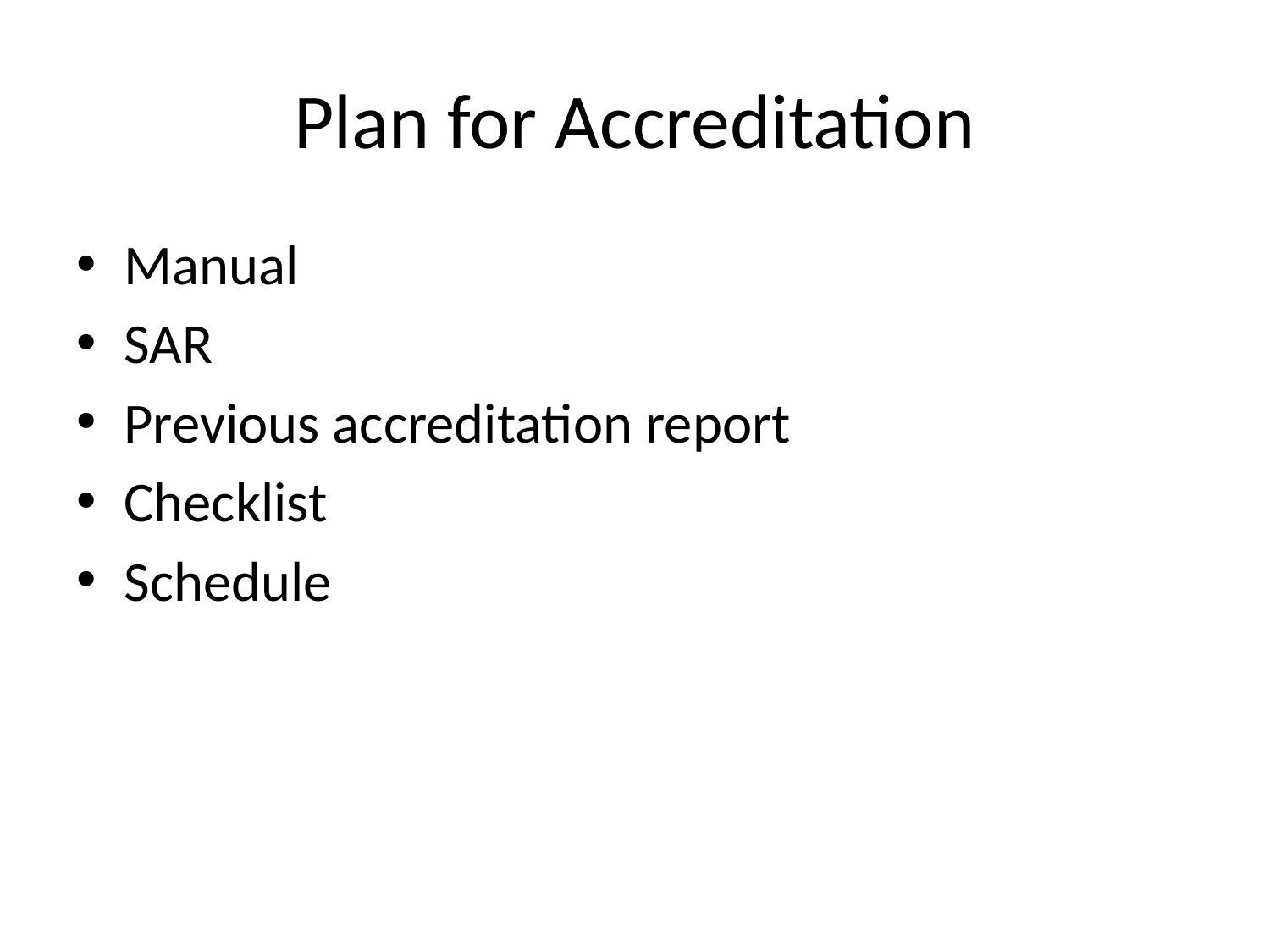

# Plan for Accreditation
Manual
SAR
Previous accreditation report
Checklist
Schedule